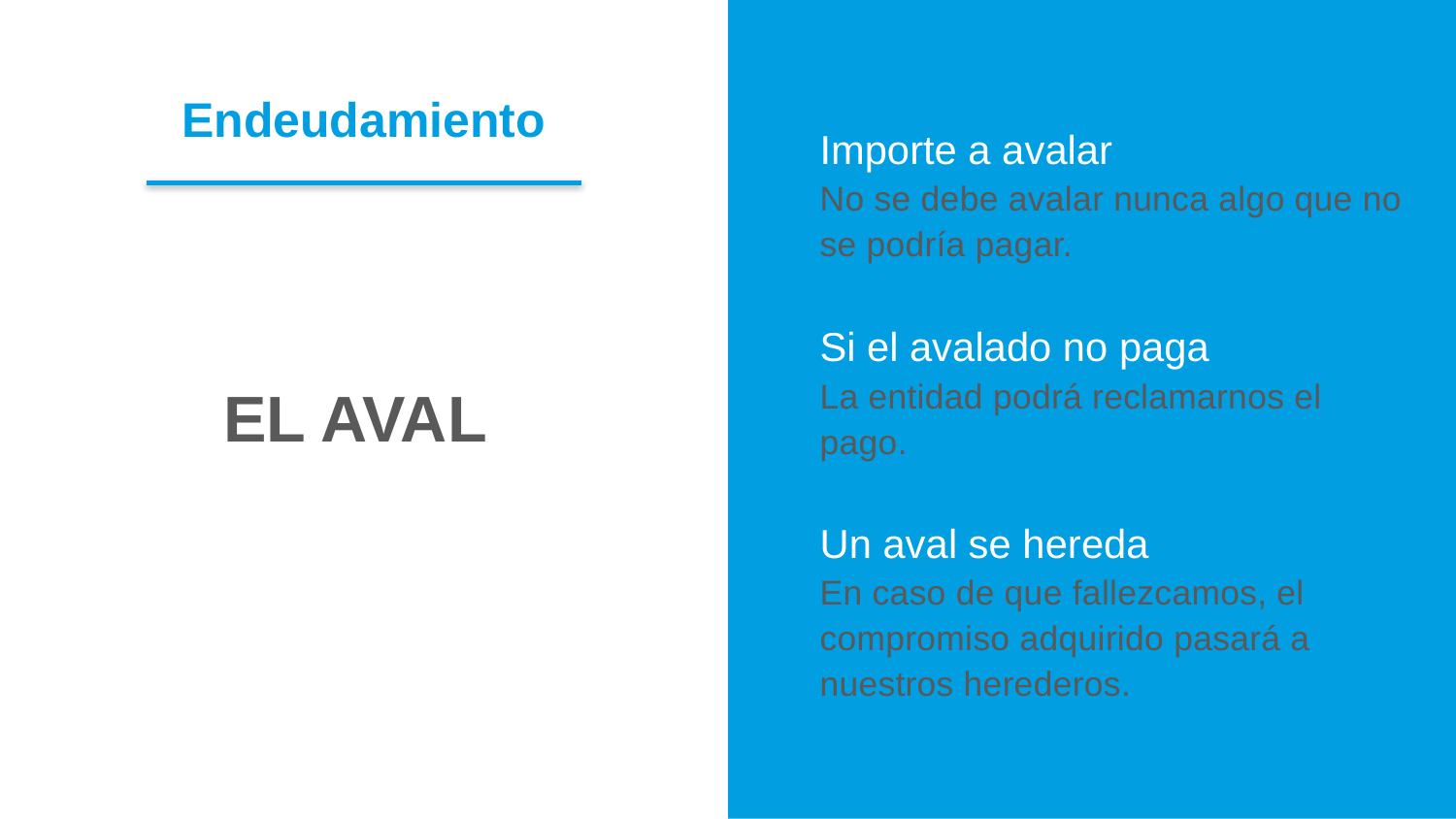

Endeudamiento
Importe a avalar
No se debe avalar nunca algo que no se podría pagar.
Si el avalado no paga
La entidad podrá reclamarnos el pago.
Un aval se hereda
En caso de que fallezcamos, el compromiso adquirido pasará a nuestros herederos.
EL AVAL